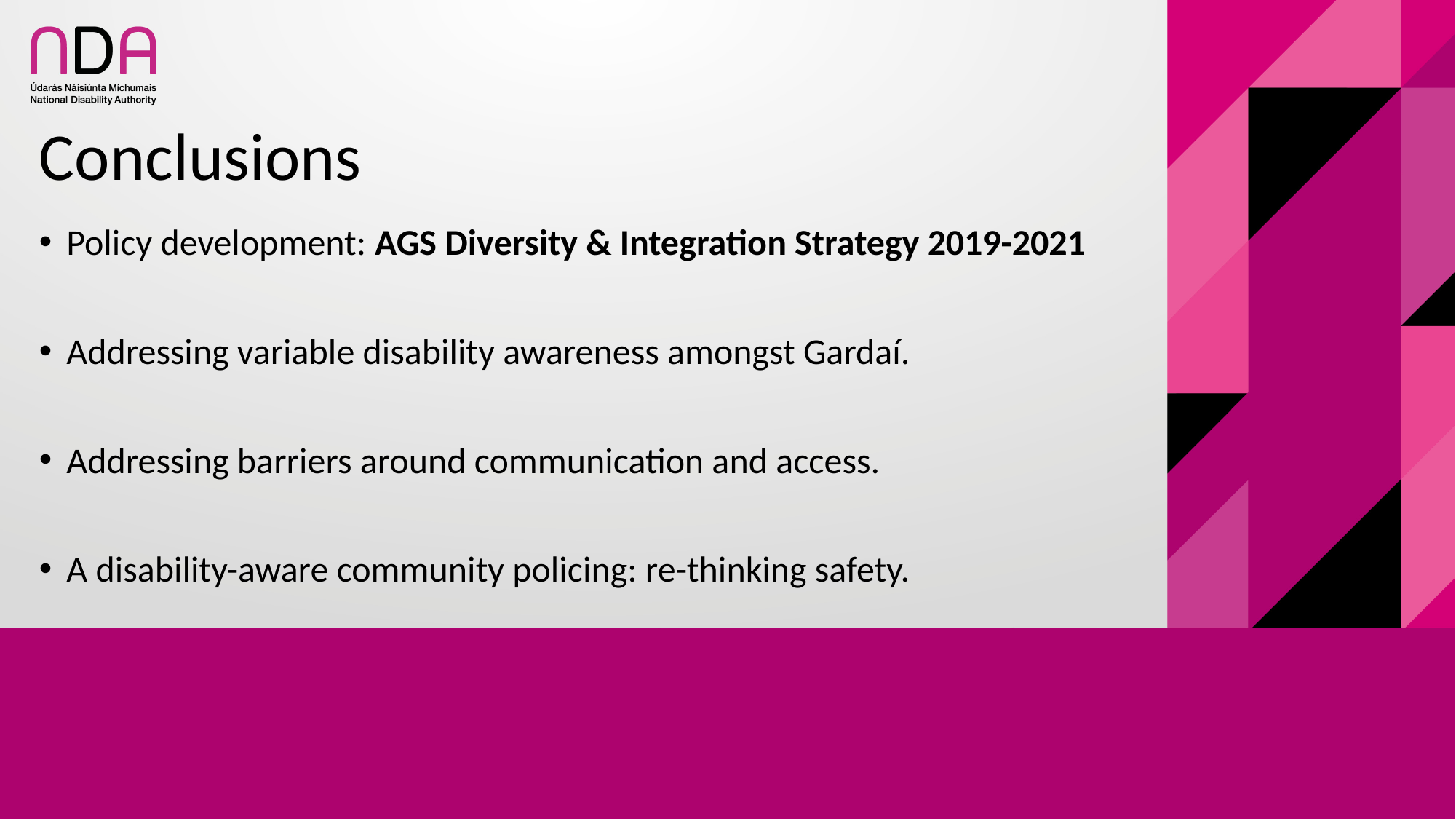

# Conclusions
Policy development: AGS Diversity & Integration Strategy 2019-2021

Addressing variable disability awareness amongst Gardaí.

Addressing barriers around communication and access.

A disability-aware community policing: re-thinking safety.